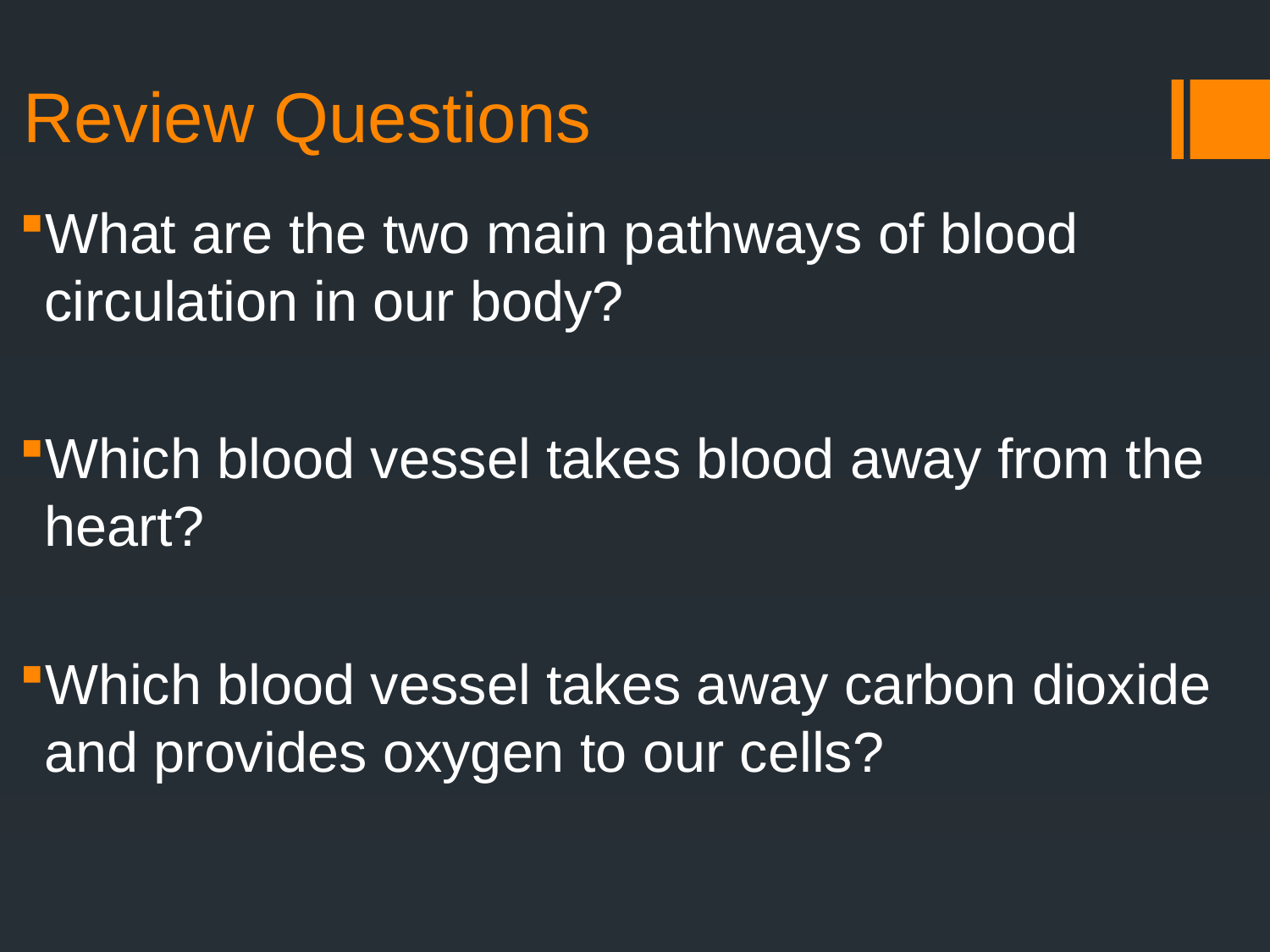

# Review Questions
What are the two main pathways of blood circulation in our body?

Which blood vessel takes blood away from the heart?

Which blood vessel takes away carbon dioxide and provides oxygen to our cells?